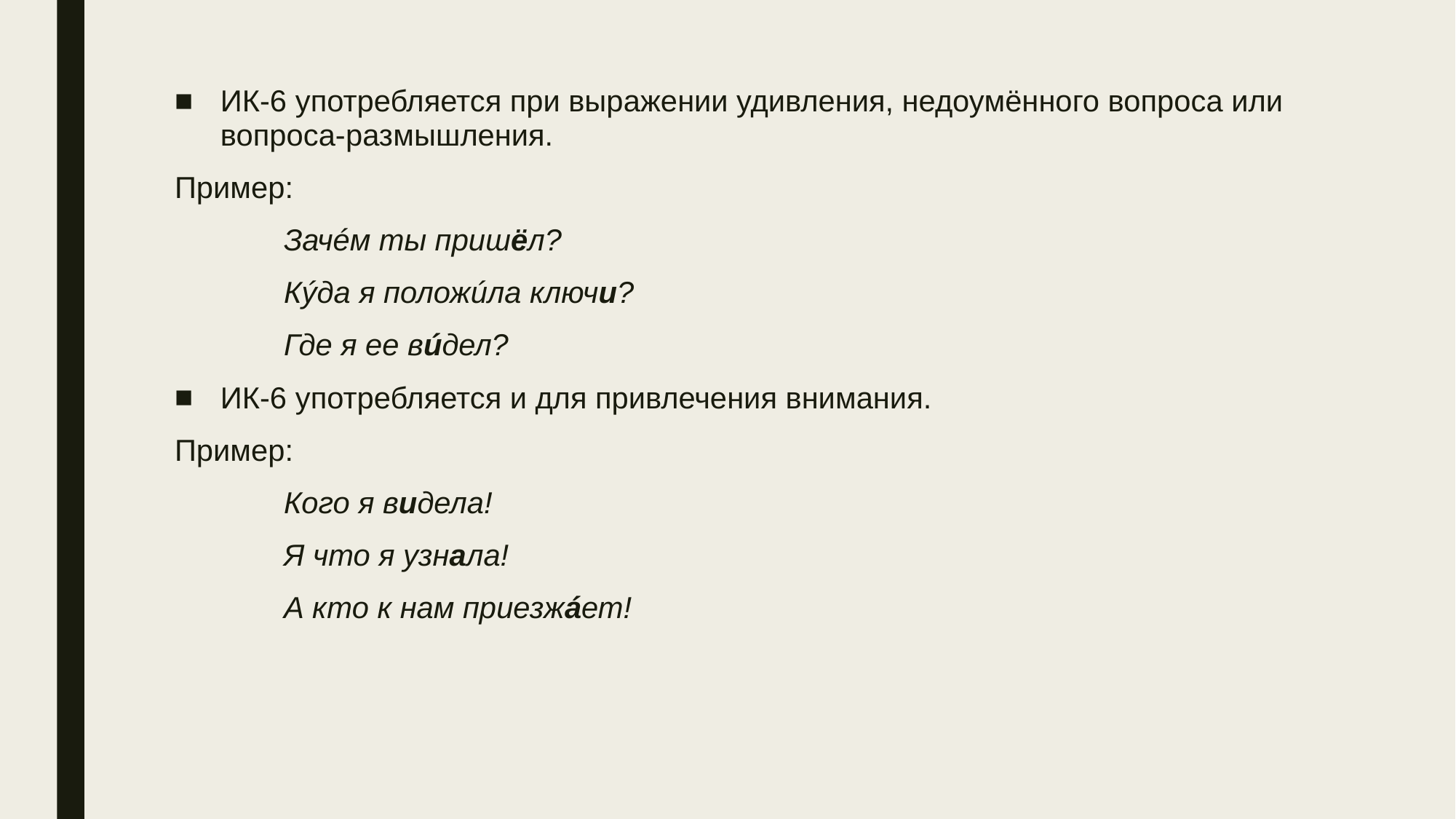

ИК-6 употребляется при выражении удивления, недоумённого вопроса или вопроса-размышления.
Пример:
	Зачéм ты пришёл?
	Кýда я положúла ключи?
	Где я ее вúдел?
ИК-6 употребляется и для привлечения внимания.
Пример:
	Кого я видела!
	Я что я узнала!
	А кто к нам приезжáет!